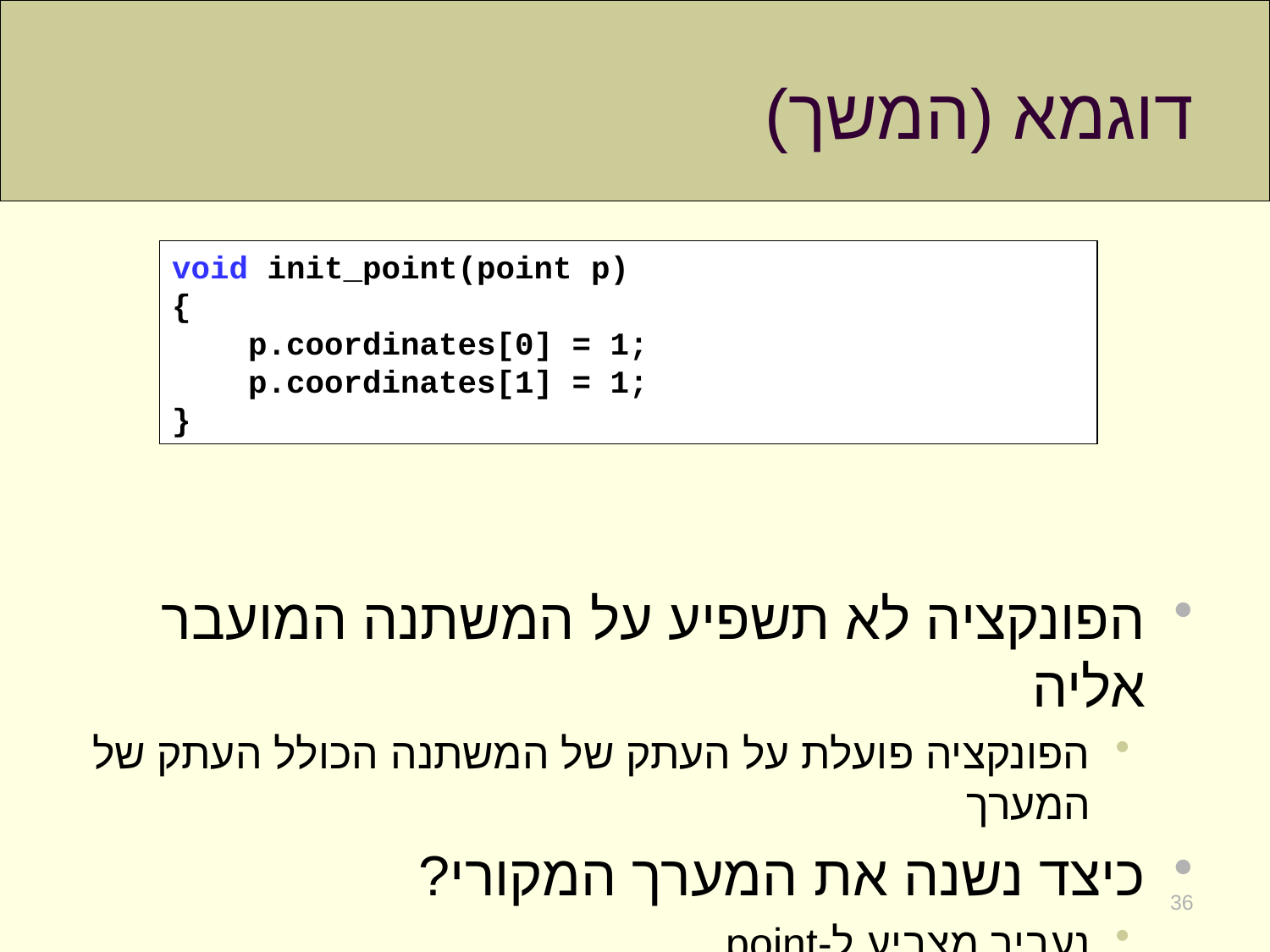

# דוגמא (המשך)

הפונקציה לא תשפיע על המשתנה המועבר אליה
הפונקציה פועלת על העתק של המשתנה הכולל העתק של המערך
כיצד נשנה את המערך המקורי?
נעביר מצביע ל-point
void init_point(point p)
{
    p.coordinates[0] = 1;
    p.coordinates[1] = 1;
}
36